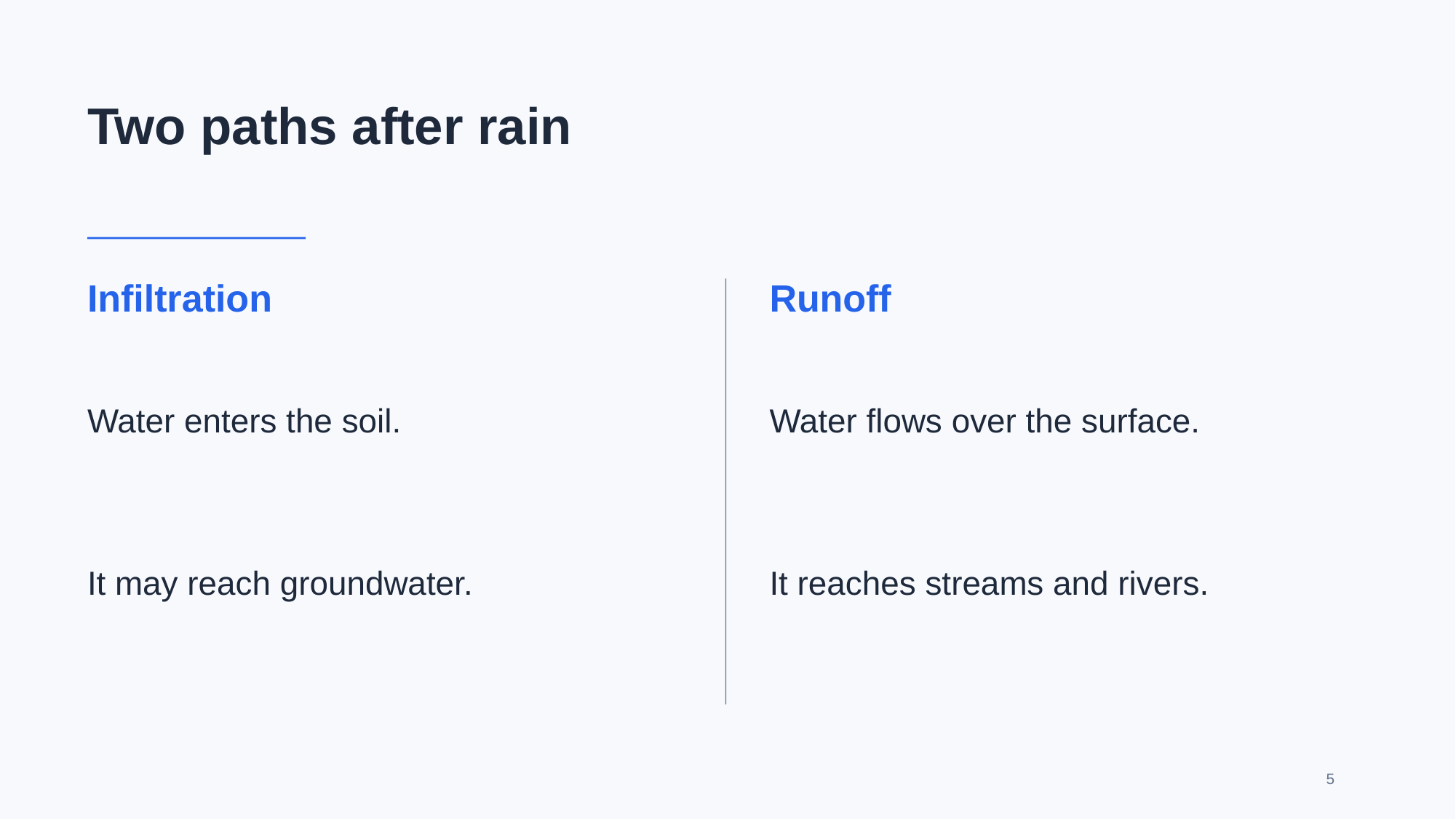

Two paths after rain

Infiltration
Runoff

Water enters the soil.
Water flows over the surface.
It may reach groundwater.
It reaches streams and rivers.
5